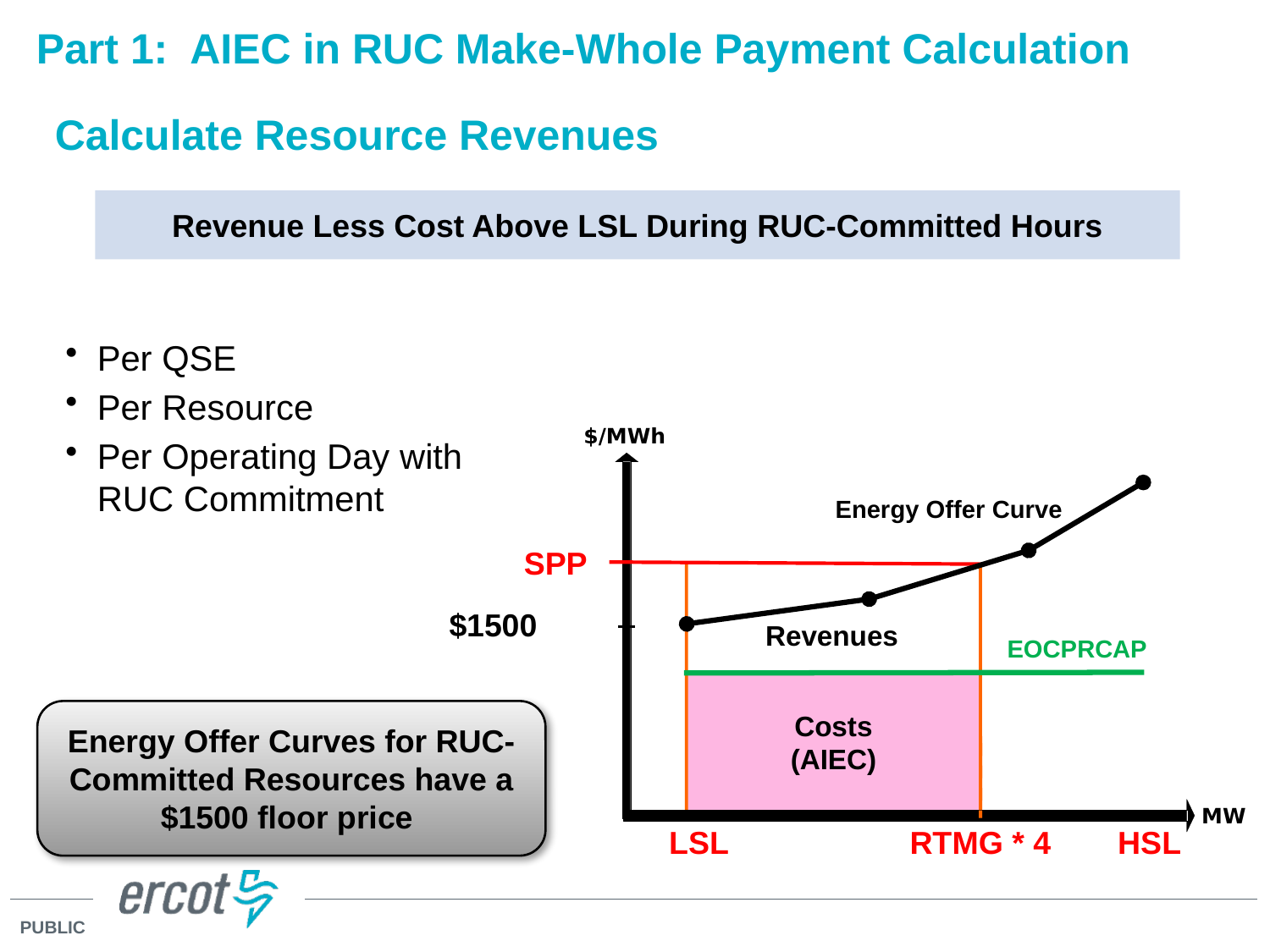

# Part 1:  AIEC in RUC Make-Whole Payment Calculation
Calculate Resource Revenues

Revenue Less Cost Above LSL During RUC-Committed Hours
Per QSE
Per Resource
Per Operating Day with
RUC Commitment
$/MWh

Energy Offer Curve
SPP

$1500
Revenues
EOCPRCAP

Energy Offer Curves for RUC-Committed Resources have a $1500 floor price
Costs
(AIEC)

MW
LSL
RTMG * 4
HSL